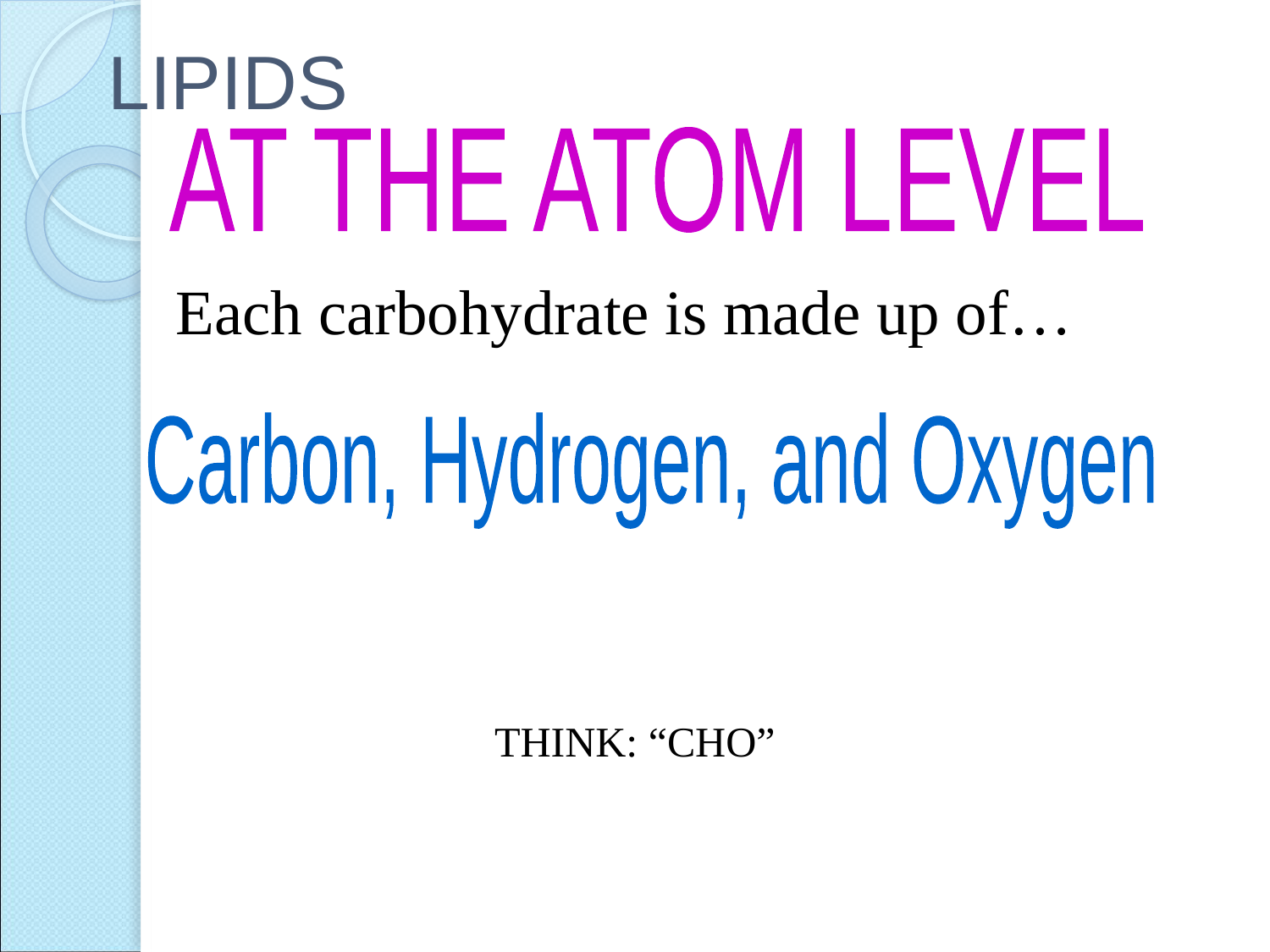

# LIPIDS
AT THE ATOM LEVEL
Each carbohydrate is made up of…
Carbon, Hydrogen, and Oxygen
THINK: “CHO”